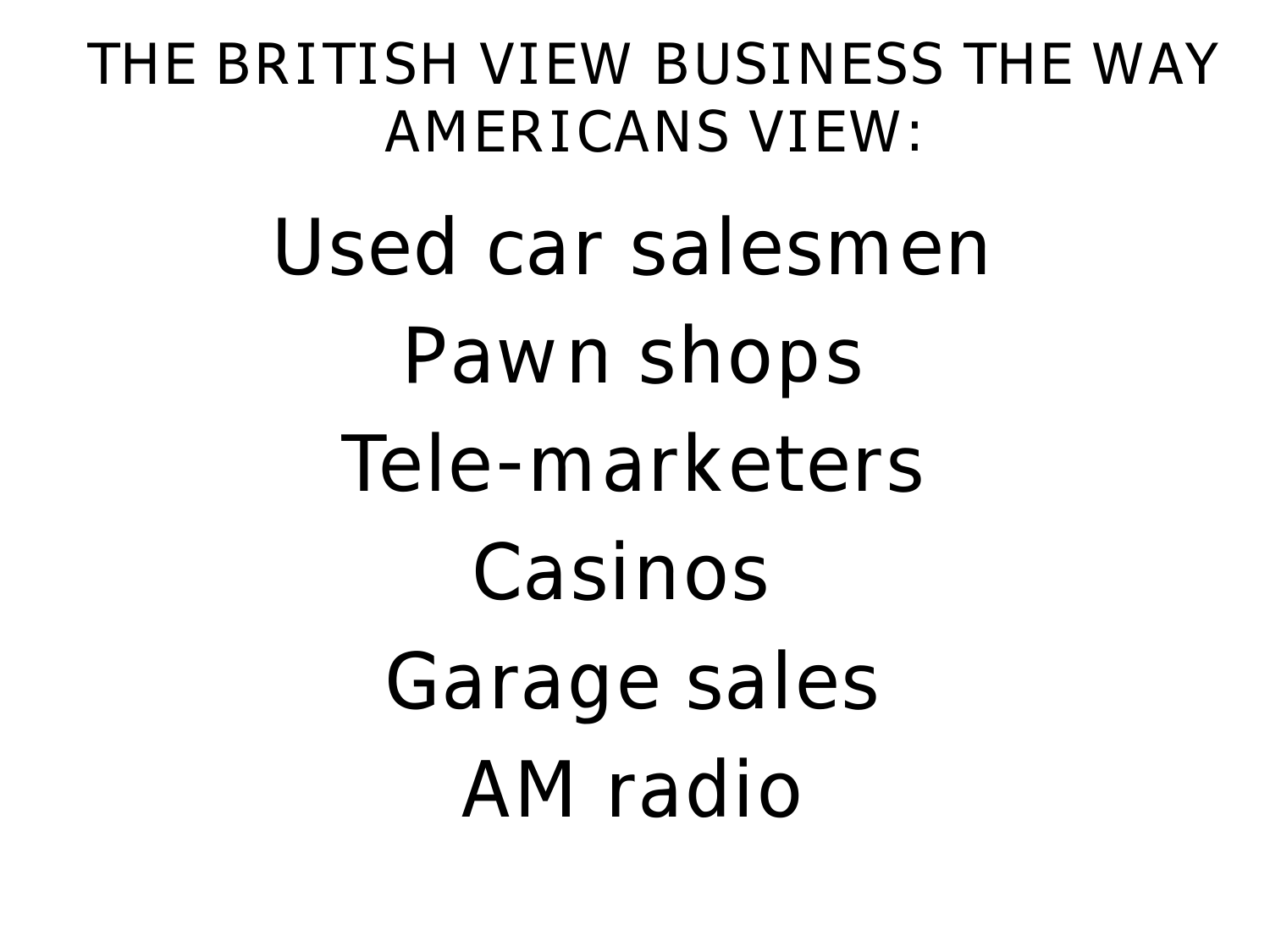

# THE BRITISH VIEW BUSINESS THE WAY AMERICANS VIEW:
Used car salesmen
Pawn shops
Tele-marketers
Casinos
Garage sales
AM radio